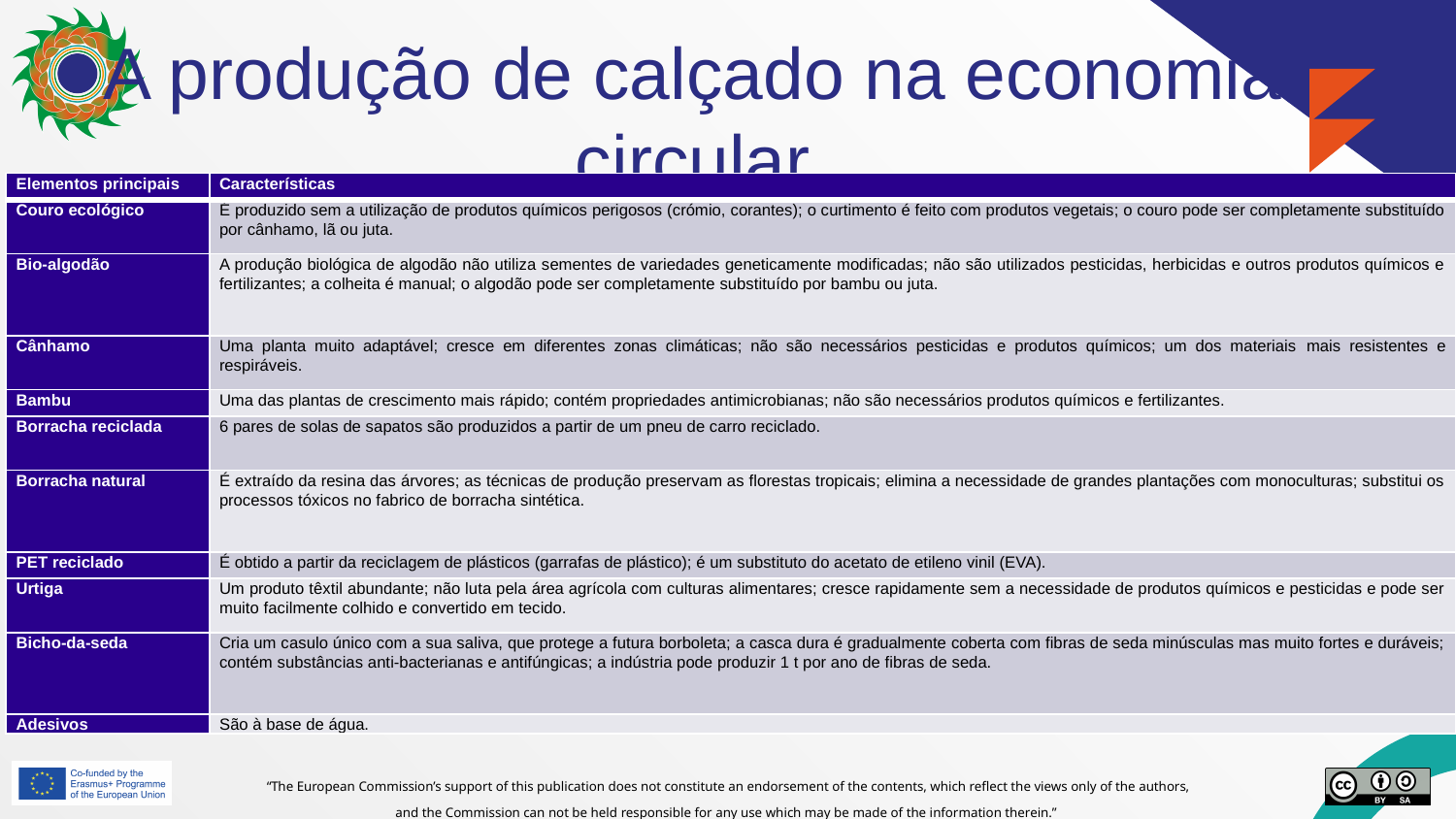

# A produção de calçado na economia circular exemplo
| Elementos principais | Características |
| --- | --- |
| Couro ecológico | É produzido sem a utilização de produtos químicos perigosos (crómio, corantes); o curtimento é feito com produtos vegetais; o couro pode ser completamente substituído por cânhamo, lã ou juta. |
| Bio-algodão | A produção biológica de algodão não utiliza sementes de variedades geneticamente modificadas; não são utilizados pesticidas, herbicidas e outros produtos químicos e fertilizantes; a colheita é manual; o algodão pode ser completamente substituído por bambu ou juta. |
| Cânhamo | Uma planta muito adaptável; cresce em diferentes zonas climáticas; não são necessários pesticidas e produtos químicos; um dos materiais mais resistentes e respiráveis. |
| Bambu | Uma das plantas de crescimento mais rápido; contém propriedades antimicrobianas; não são necessários produtos químicos e fertilizantes. |
| Borracha reciclada | 6 pares de solas de sapatos são produzidos a partir de um pneu de carro reciclado. |
| Borracha natural | É extraído da resina das árvores; as técnicas de produção preservam as florestas tropicais; elimina a necessidade de grandes plantações com monoculturas; substitui os processos tóxicos no fabrico de borracha sintética. |
| PET reciclado | É obtido a partir da reciclagem de plásticos (garrafas de plástico); é um substituto do acetato de etileno vinil (EVA). |
| Urtiga | Um produto têxtil abundante; não luta pela área agrícola com culturas alimentares; cresce rapidamente sem a necessidade de produtos químicos e pesticidas e pode ser muito facilmente colhido e convertido em tecido. |
| Bicho-da-seda | Cria um casulo único com a sua saliva, que protege a futura borboleta; a casca dura é gradualmente coberta com fibras de seda minúsculas mas muito fortes e duráveis; contém substâncias anti-bacterianas e antifúngicas; a indústria pode produzir 1 t por ano de fibras de seda. |
| Adesivos | São à base de água. |
Características dos principais elementos na produção de um sapato numa economia circular Adaptado a http://www.lessonsfromnature.org/bg/index.php?option=com_content&view=article&id=104&Itemid=114